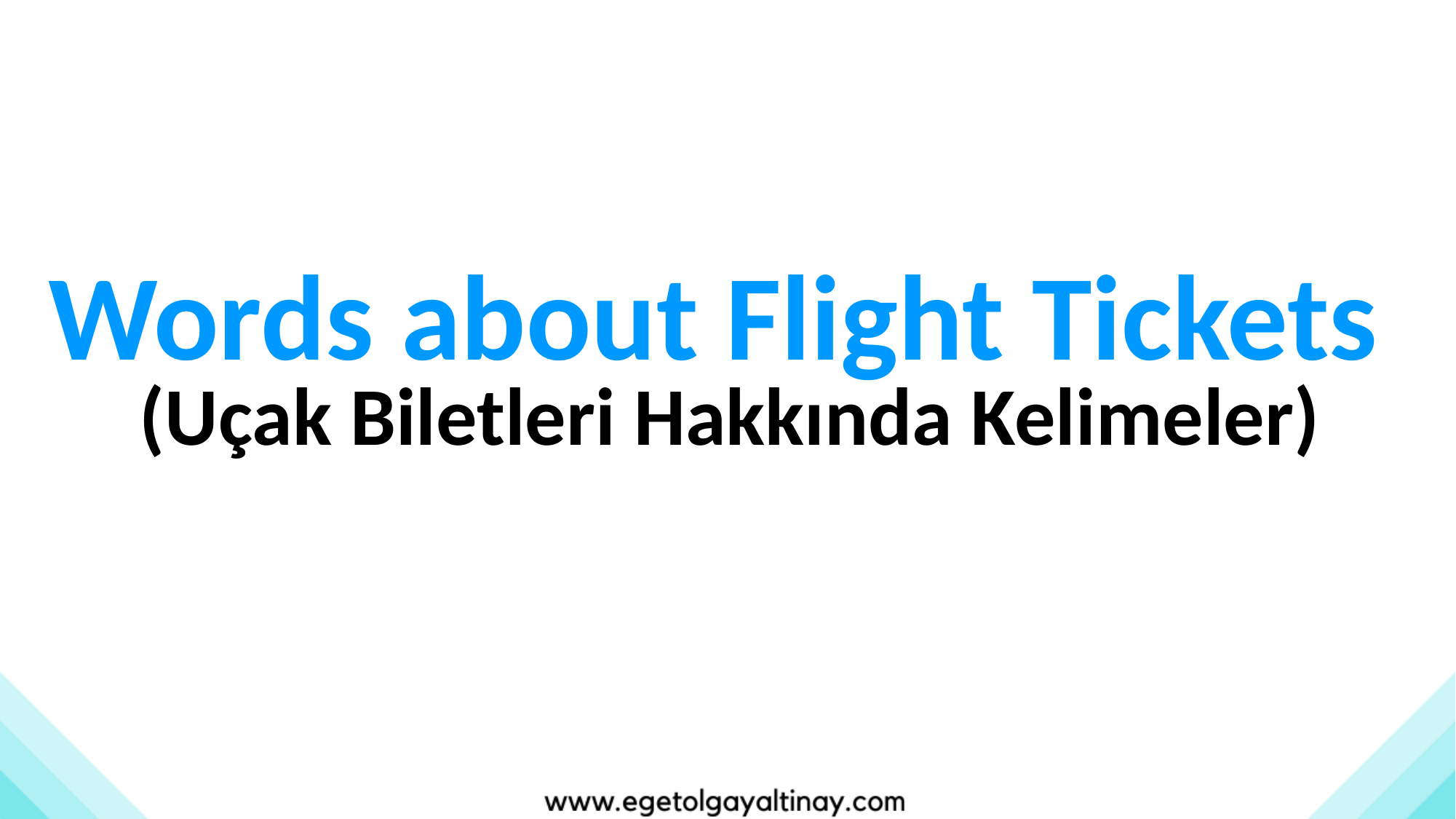

Words about Flight Tickets
(Uçak Biletleri Hakkında Kelimeler)